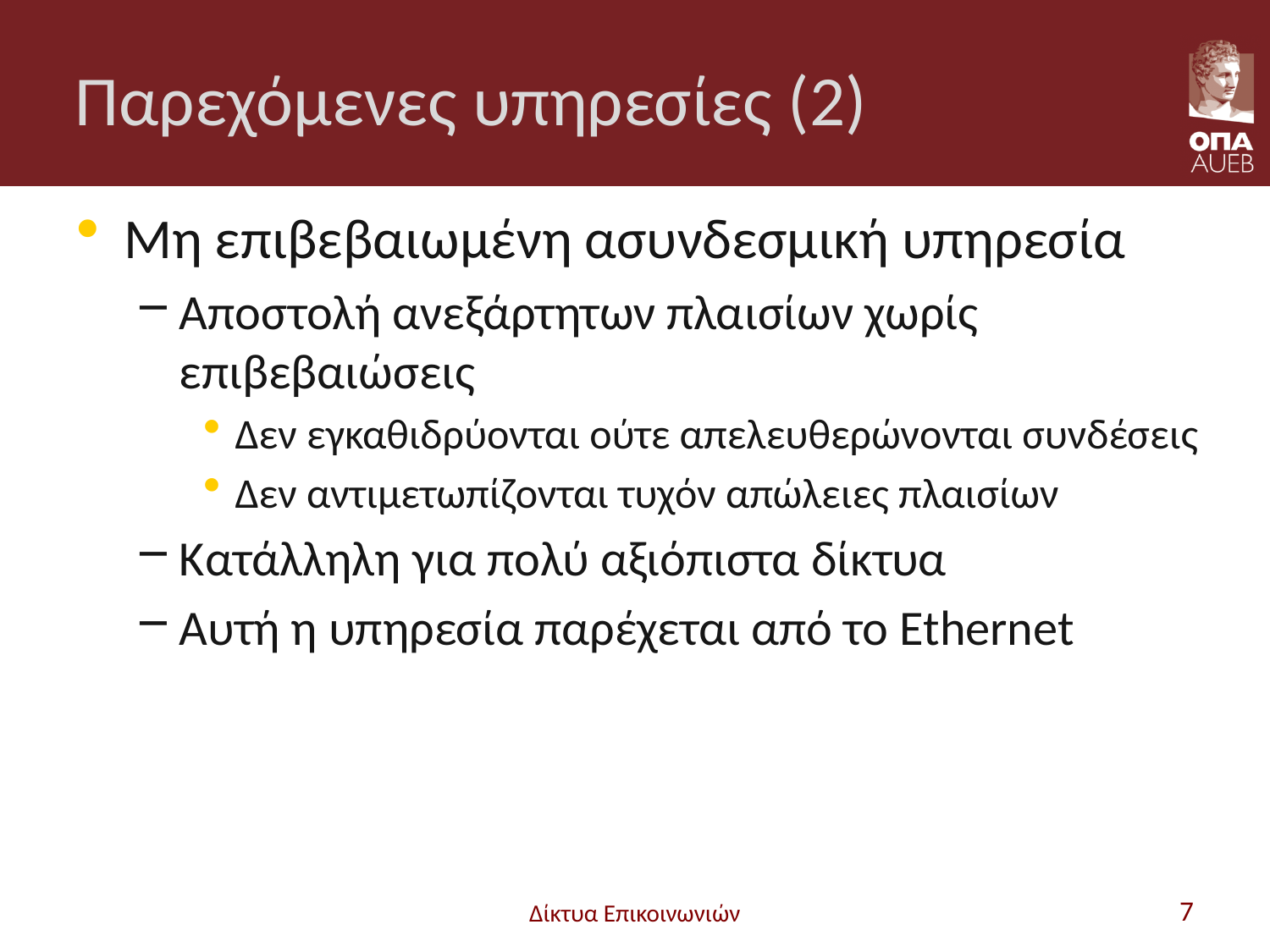

# Παρεχόμενες υπηρεσίες (2)
Μη επιβεβαιωμένη ασυνδεσμική υπηρεσία
Αποστολή ανεξάρτητων πλαισίων χωρίς επιβεβαιώσεις
Δεν εγκαθιδρύονται ούτε απελευθερώνονται συνδέσεις
Δεν αντιμετωπίζονται τυχόν απώλειες πλαισίων
Κατάλληλη για πολύ αξιόπιστα δίκτυα
Αυτή η υπηρεσία παρέχεται από το Ethernet

Δίκτυα Επικοινωνιών
7